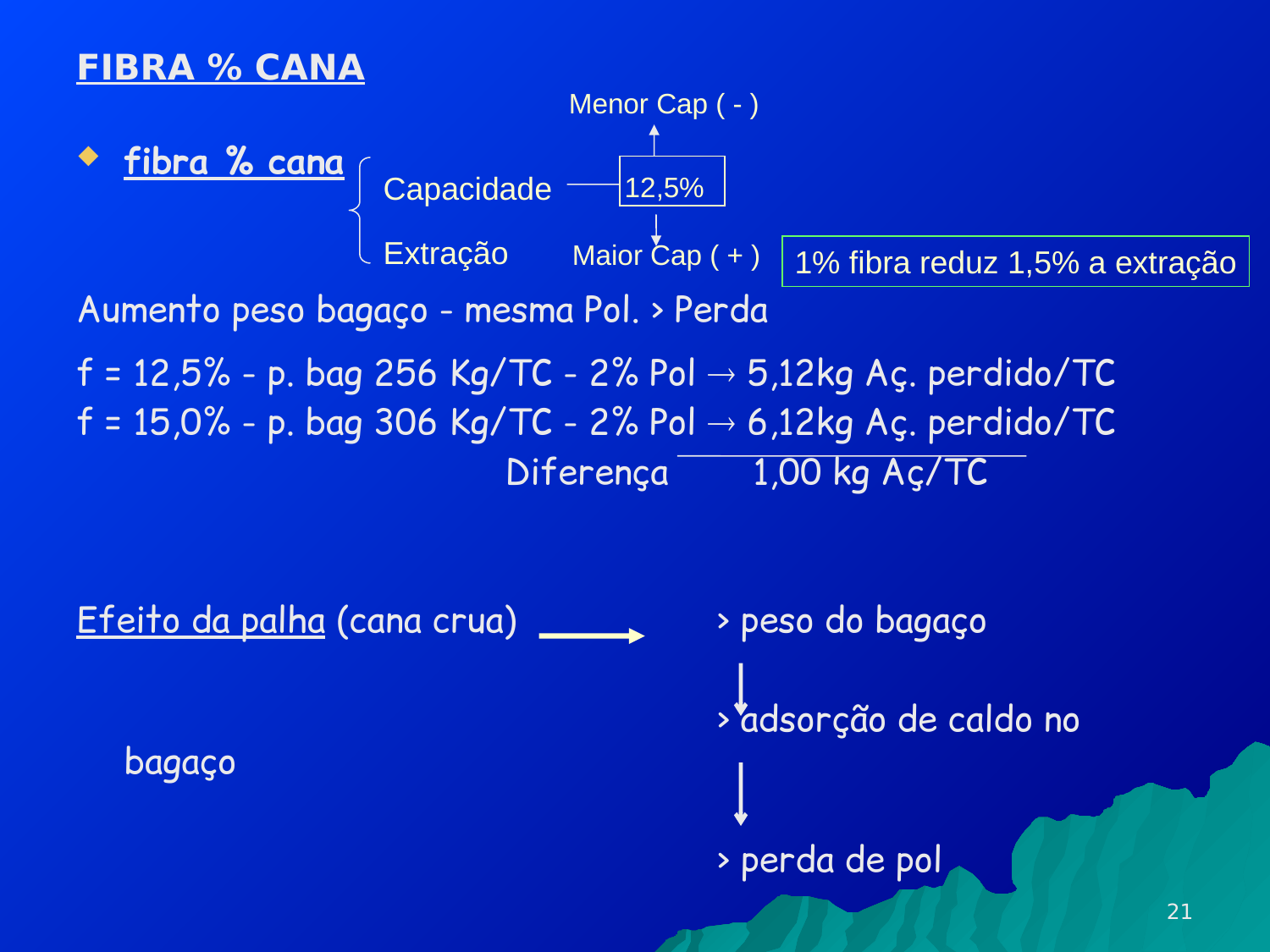

# FIBRA % CANA

fibra % cana

Aumento peso bagaço - mesma Pol. > Perda
f = 12,5% - p. bag 256 Kg/TC - 2% Pol → 5,12kg Aç. perdido/TC
f = 15,0% - p. bag 306 Kg/TC - 2% Pol → 6,12kg Aç. perdido/TC
				Diferença        1,00 kg Aç/TC

Efeito da palha (cana crua)	        > peso do bagaço

					        > adsorção de caldo no bagaço

    					        > perda de pol
Menor Cap ( - )

12,5%

Capacidade
Extração

Maior Cap ( + )
1% fibra reduz 1,5% a extração

21